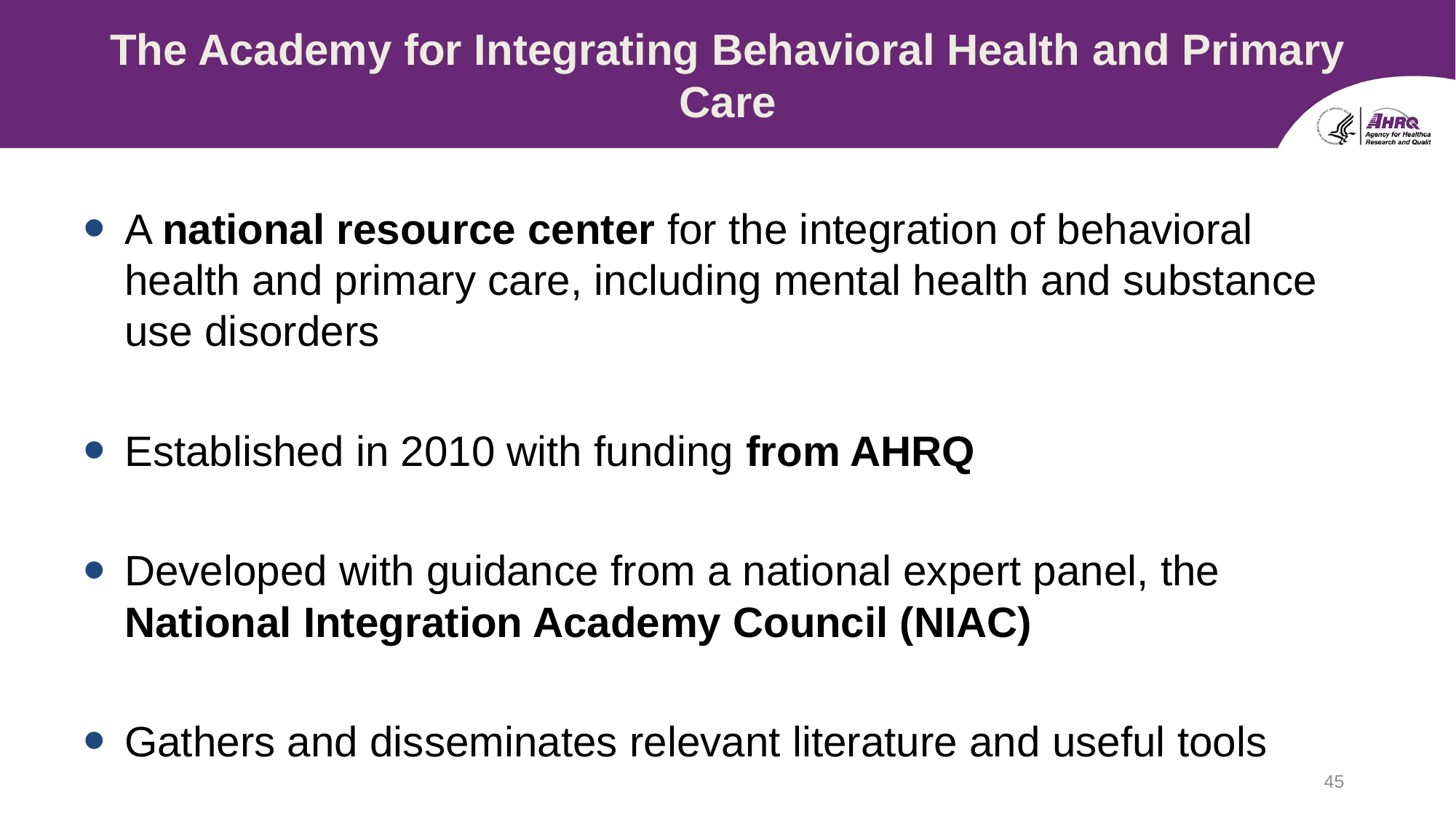

# The Academy for Integrating Behavioral Health and Primary Care
A national resource center for the integration of behavioral health and primary care, including mental health and substance use disorders

Established in 2010 with funding from AHRQ

Developed with guidance from a national expert panel, the National Integration Academy Council (NIAC)

Gathers and disseminates relevant literature and useful tools

45